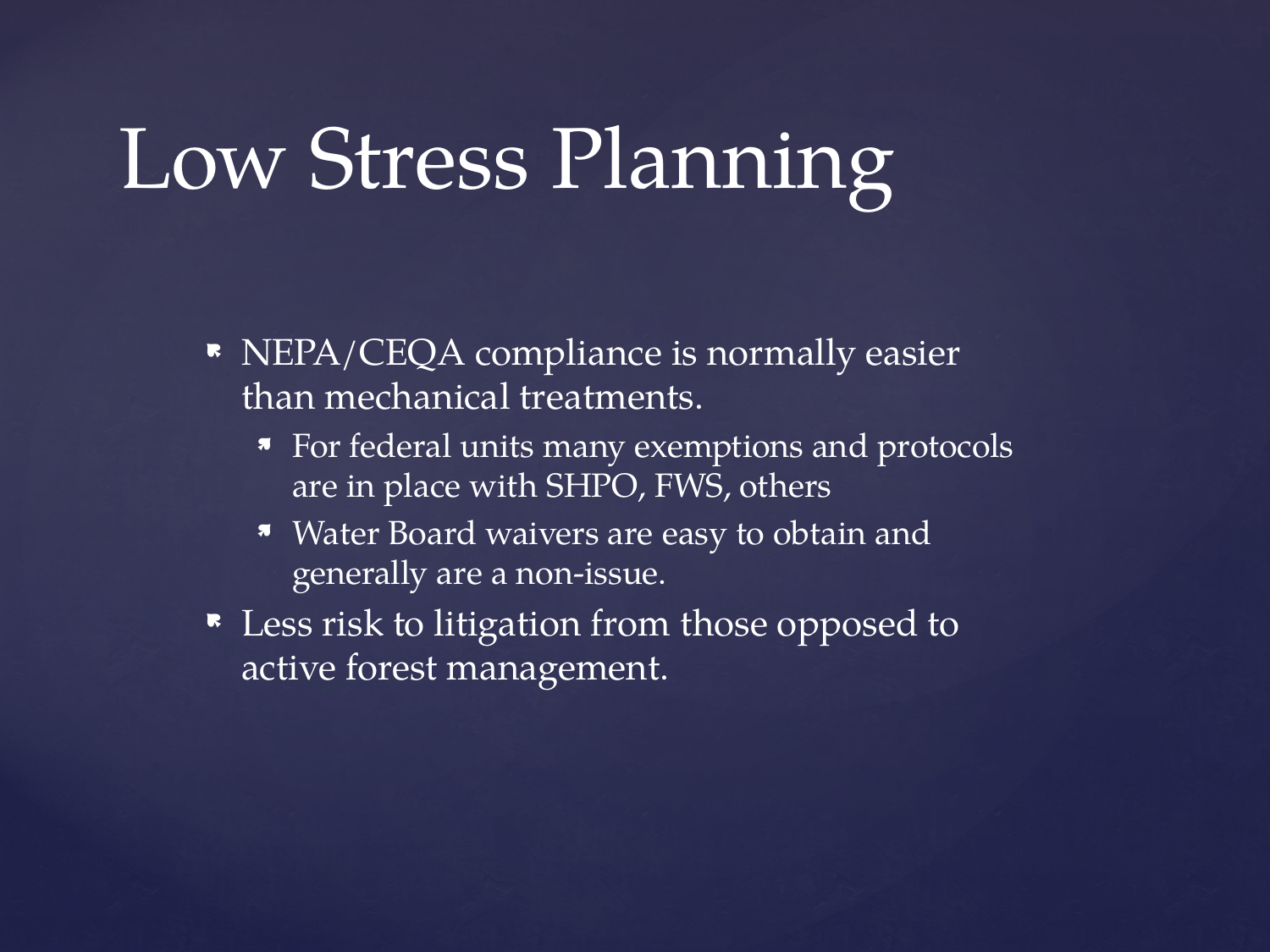

# Low Stress Planning
NEPA/CEQA compliance is normally easier than mechanical treatments.
For federal units many exemptions and protocols are in place with SHPO, FWS, others
Water Board waivers are easy to obtain and generally are a non-issue.
Less risk to litigation from those opposed to active forest management.